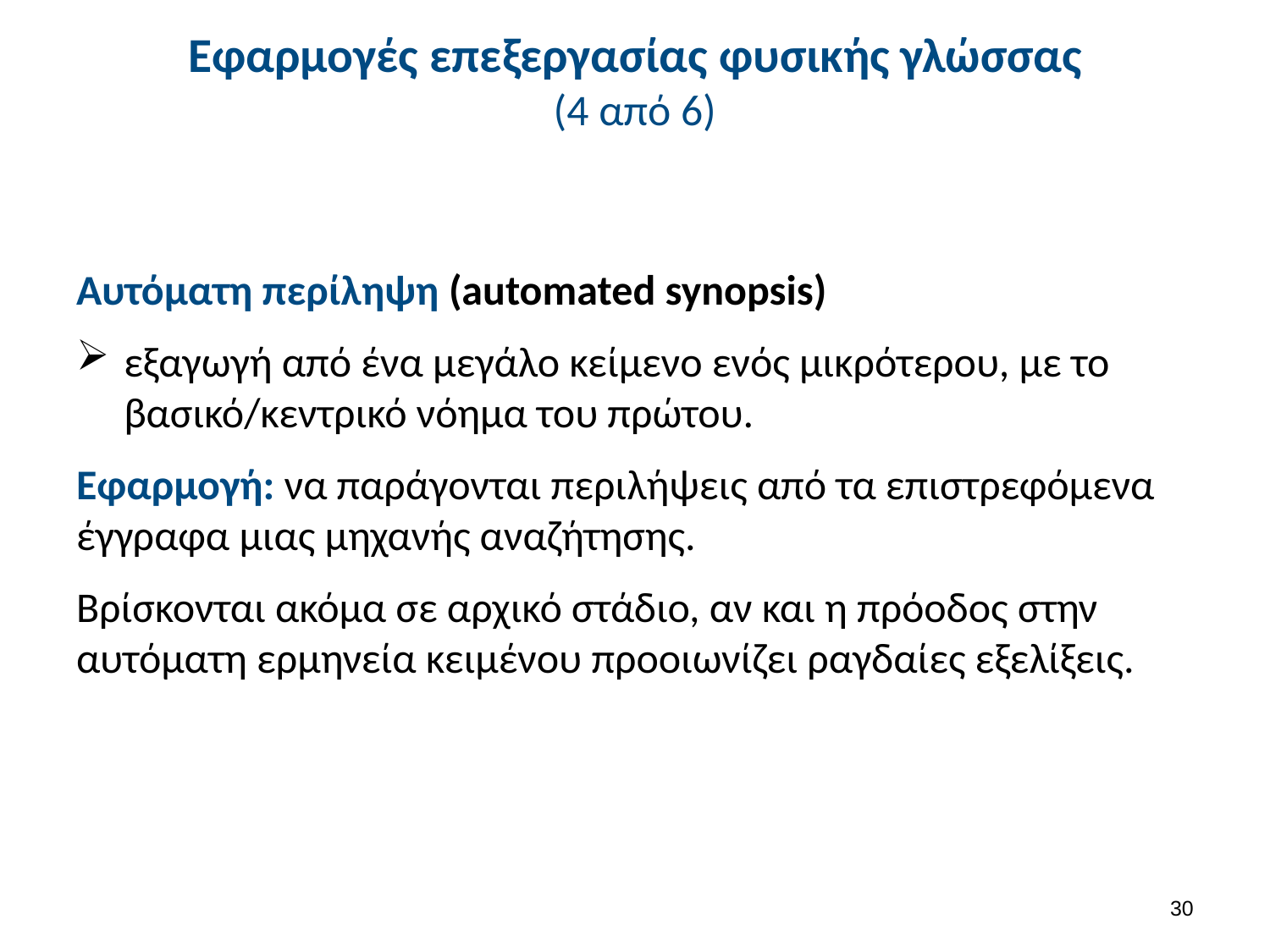

# Εφαρμογές επεξεργασίας φυσικής γλώσσας (4 από 6)
Αυτόματη περίληψη (automated synopsis)
εξαγωγή από ένα μεγάλο κείμενο ενός μικρότερου, με το βασικό/κεντρικό νόημα του πρώτου.
Εφαρμογή: να παράγονται περιλήψεις από τα επιστρεφόμενα έγγραφα μιας μηχανής αναζήτησης.
Βρίσκονται ακόμα σε αρχικό στάδιο, αν και η πρόοδος στην αυτόματη ερμηνεία κειμένου προοιωνίζει ραγδαίες εξελίξεις.

30